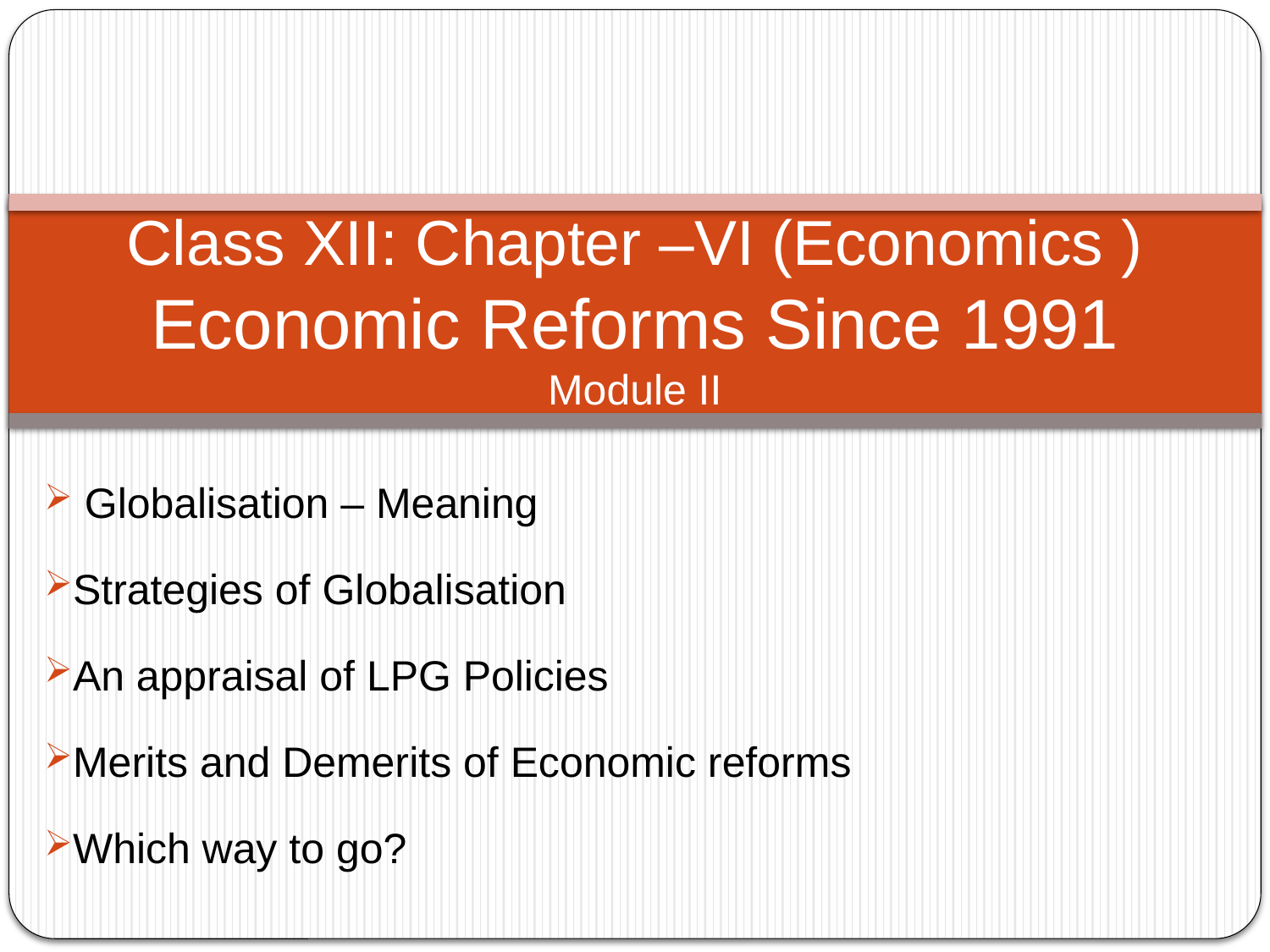

# Class XII: Chapter –VI (Economics ) Economic Reforms Since 1991 Module II
 Globalisation – Meaning
Strategies of Globalisation
An appraisal of LPG Policies
Merits and Demerits of Economic reforms
Which way to go?